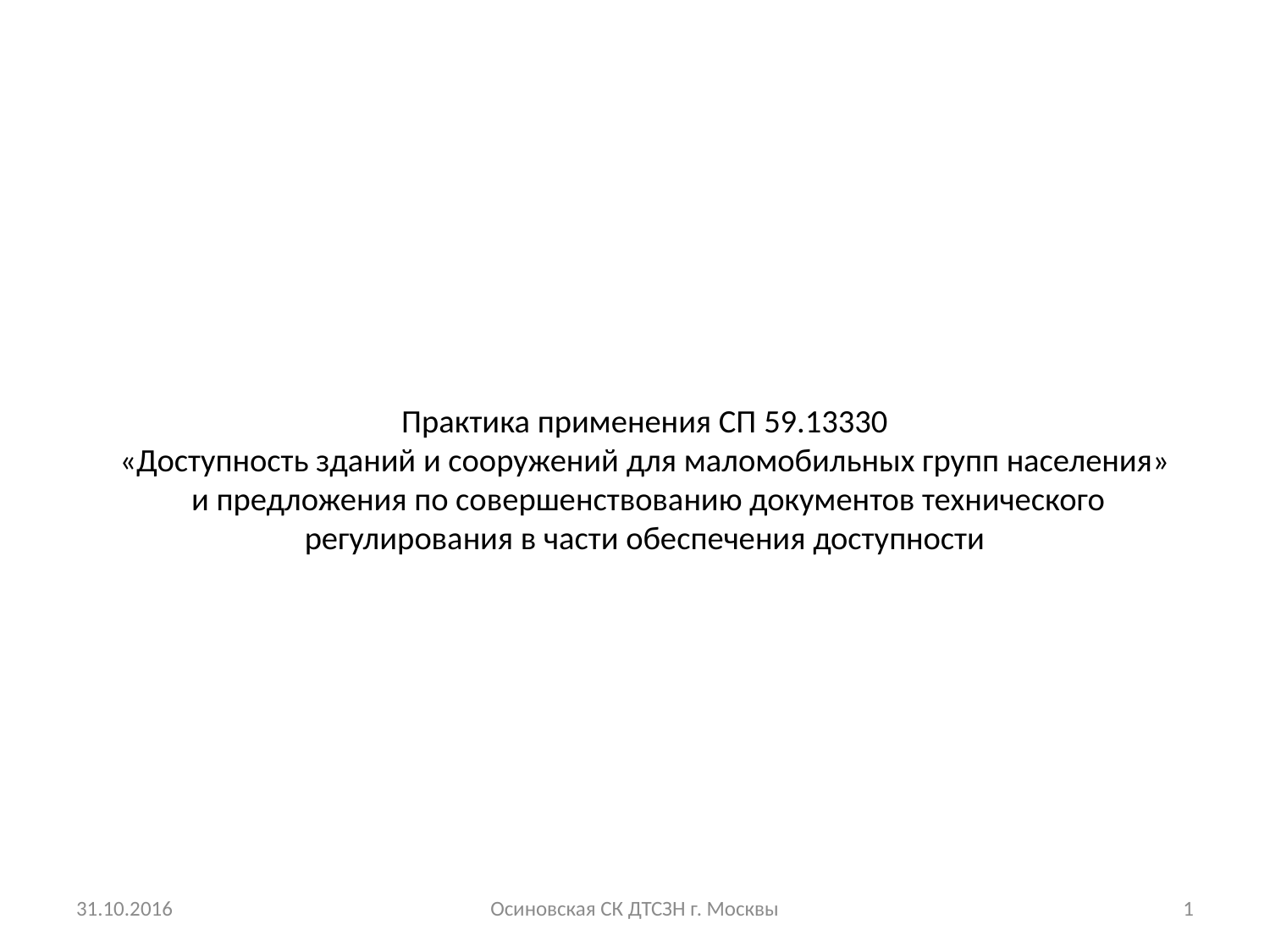

# Практика применения СП 59.13330 «Доступность зданий и сооружений для маломобильных групп населения» и предложения по совершенствованию документов технического регулирования в части обеспечения доступности
31.10.2016
Осиновская СК ДТСЗН г. Москвы
1